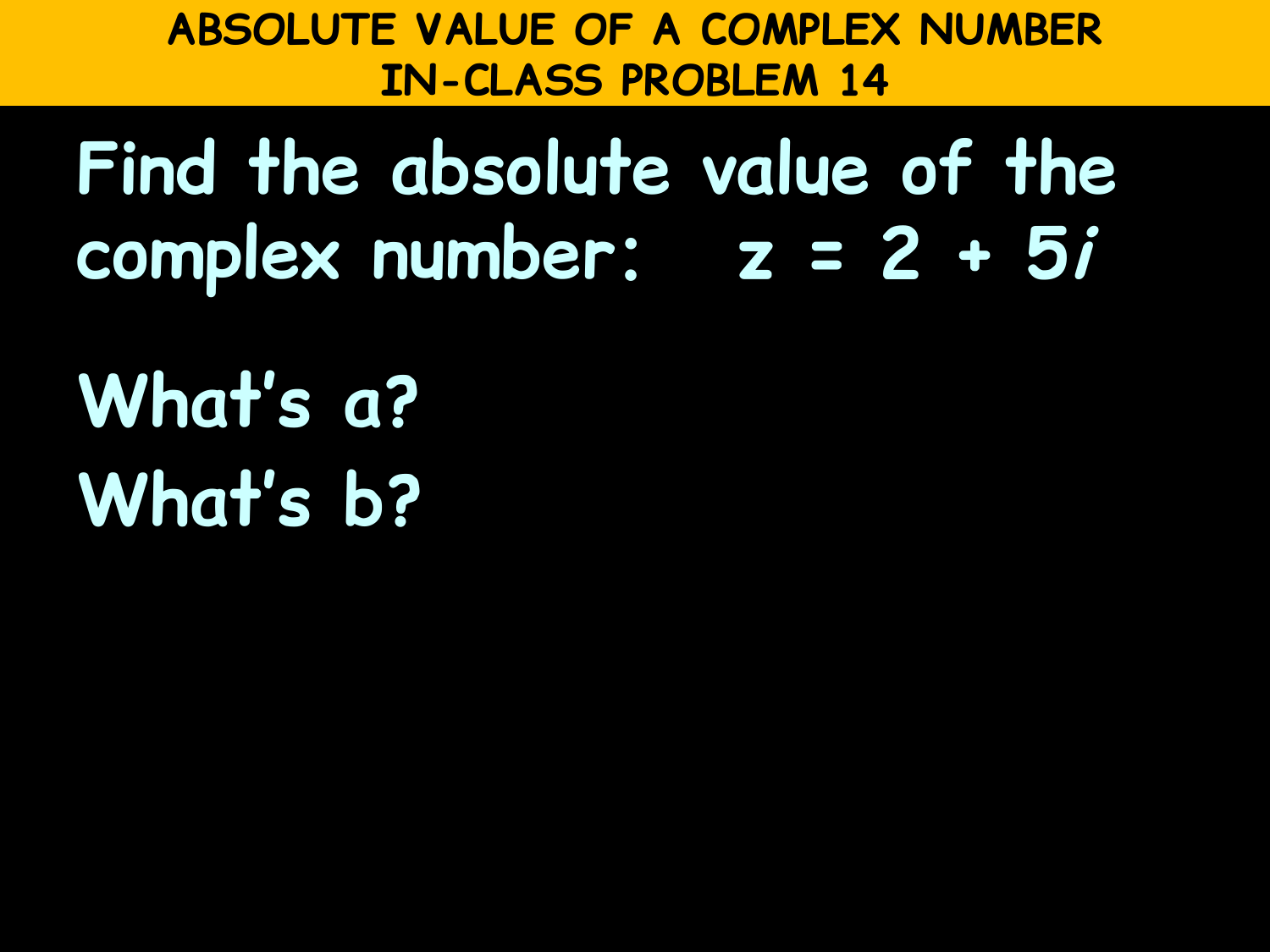

ABSOLUTE VALUE OF A COMPLEX NUMBER
IN-CLASS PROBLEM 14
Find the absolute value of the complex number:   z = 2 + 5i

What’s a?
What’s b?